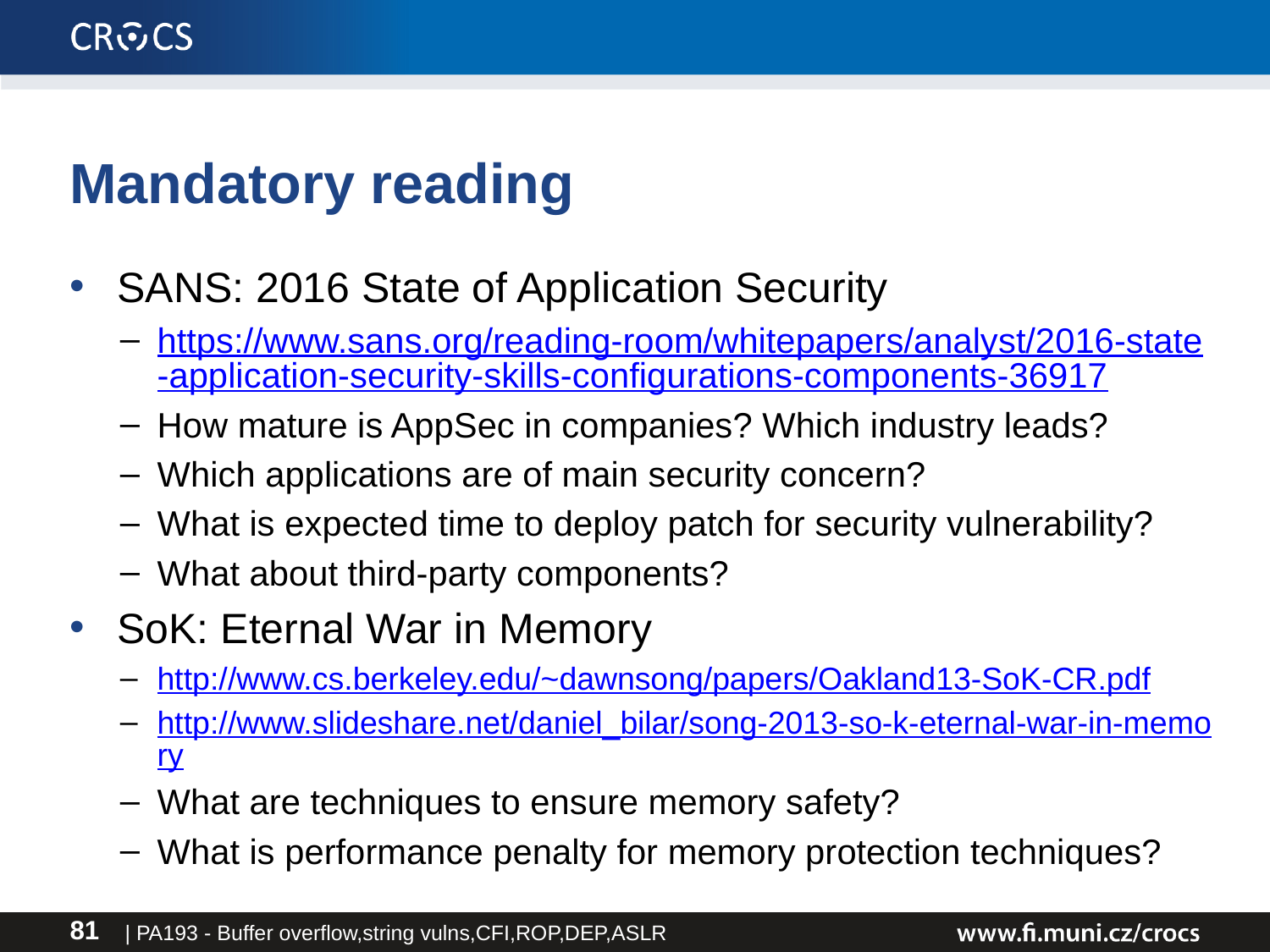

# Mandatory reading
SANS: 2016 State of Application Security
https://www.sans.org/reading-room/whitepapers/analyst/2016-state-application-security-skills-configurations-components-36917
How mature is AppSec in companies? Which industry leads?
Which applications are of main security concern?
What is expected time to deploy patch for security vulnerability?
What about third-party components?
SoK: Eternal War in Memory
http://www.cs.berkeley.edu/~dawnsong/papers/Oakland13-SoK-CR.pdf
http://www.slideshare.net/daniel_bilar/song-2013-so-k-eternal-war-in-memory
What are techniques to ensure memory safety?
What is performance penalty for memory protection techniques?

| PA193 - Buffer overflow,string vulns,CFI,ROP,DEP,ASLR
81